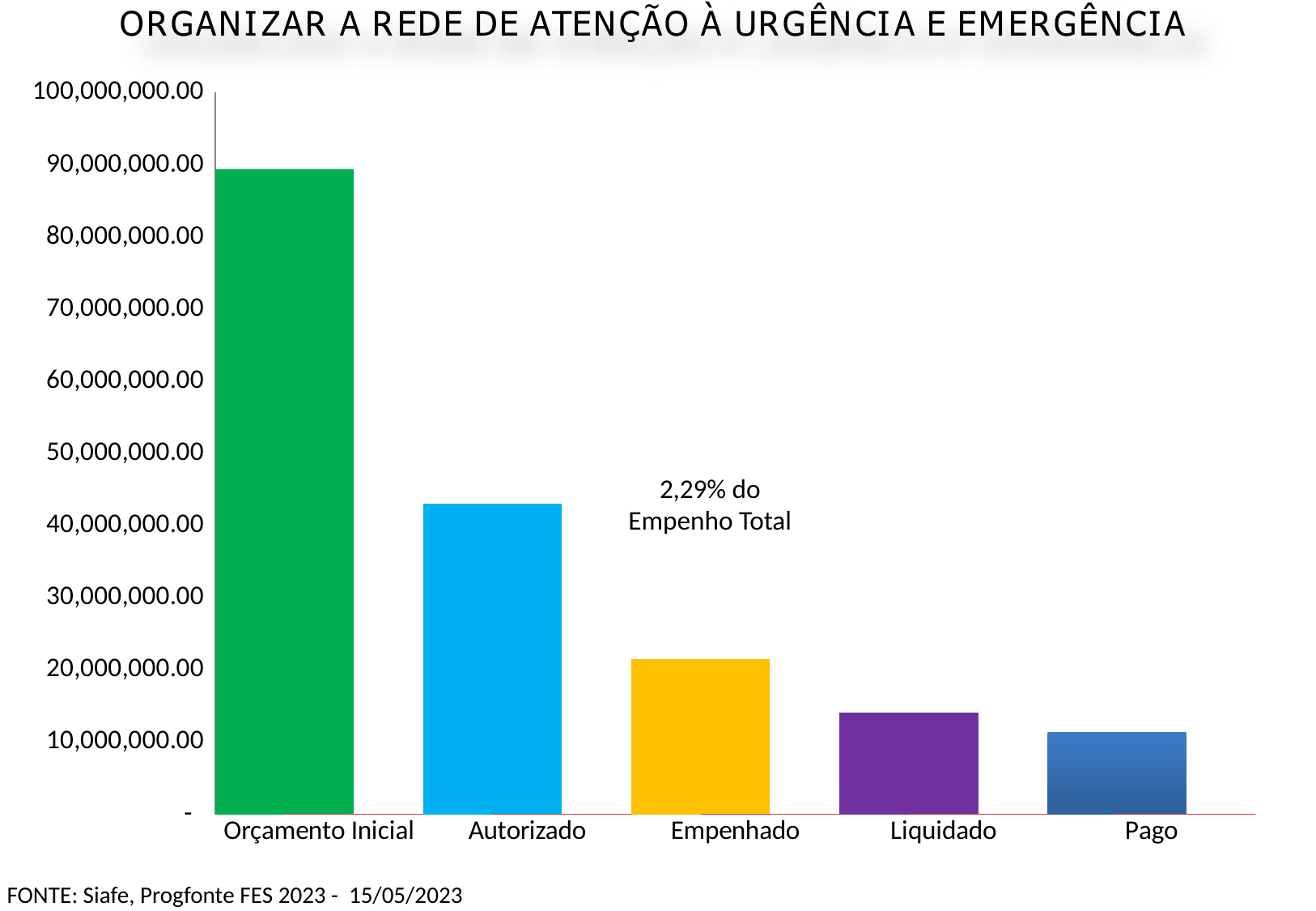

ORGANIZAR A REDE DE ATENÇÃO À URGÊNCIA E EMERGÊNCIA

### Chart

| Category | Valor (R$) | % |
|---|---|---|
| Orçamento Inicial | 89373916.0 | 1.0 |
| Autorizado | 43014112.0 | 0.4812826149410305 |
| Empenhado | 21445937.47 | 0.4985791051550709 |
| Liquidado | 14132479.87 | 0.6589816784539939 |
| Pago | 11296604.65 | 0.7993363340272708 |
2,29% do Empenho Total
FONTE: Siafe, Progfonte FES 2023 -  15/05/2023